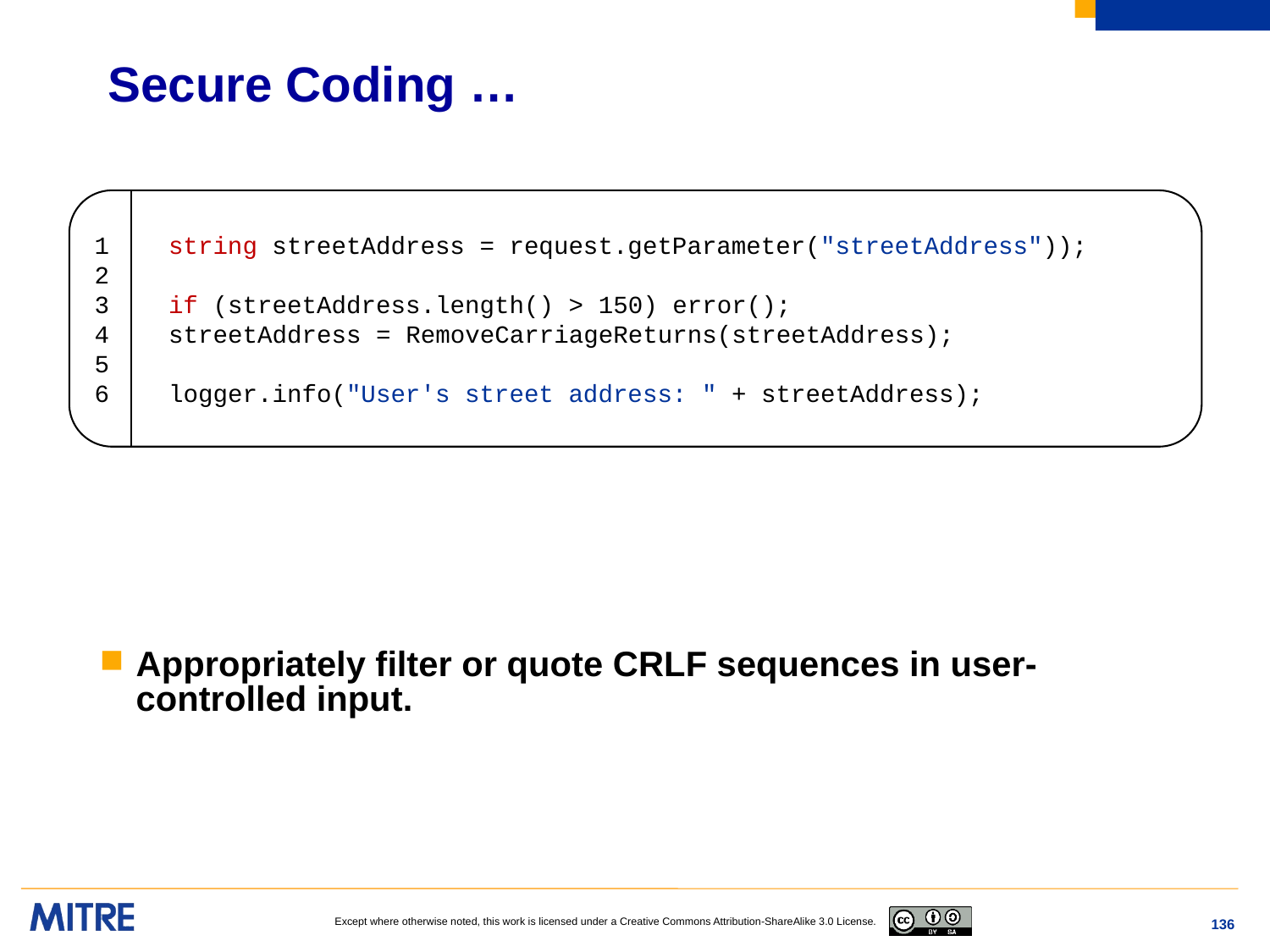

# Secure Coding …
1    string streetAddress = request.getParameter("streetAddress"));
2
3    if (streetAddress.length() > 150) error();
4    streetAddress = RemoveCarriageReturns(streetAddress);
5
6    logger.info("User's street address: " + streetAddress);

Appropriately filter or quote CRLF sequences in user-controlled input.

136